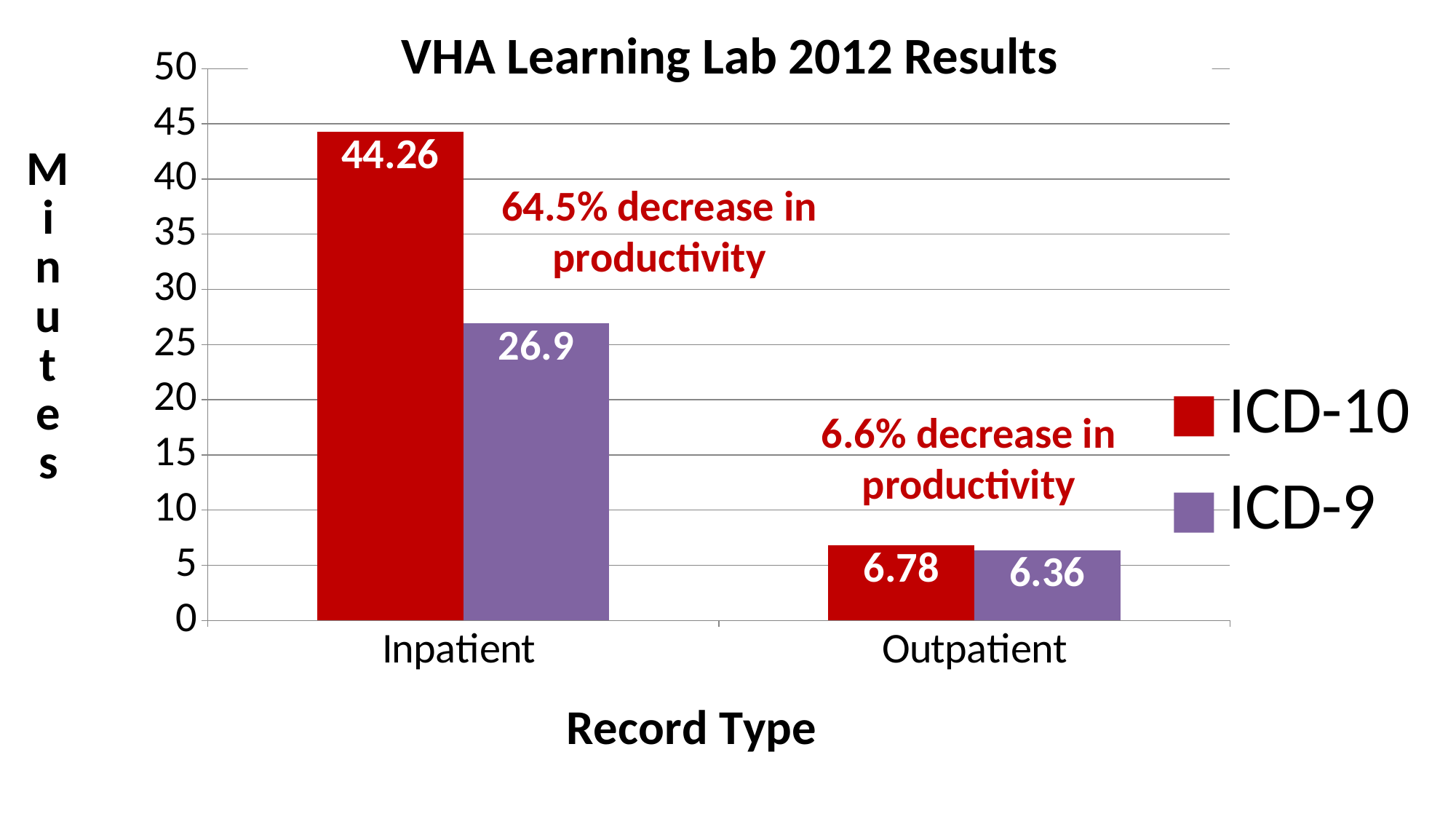

### Chart

| Category | ICD-10 | ICD-9 |
|---|---|---|
| Inpatient  | 44.260000000000005 | 26.9 |
| Outpatient | 6.78 | 6.359999999999999 |
VHA Learning Lab 2012 Results
64.5% decrease in productivity
6.6% decrease in productivity